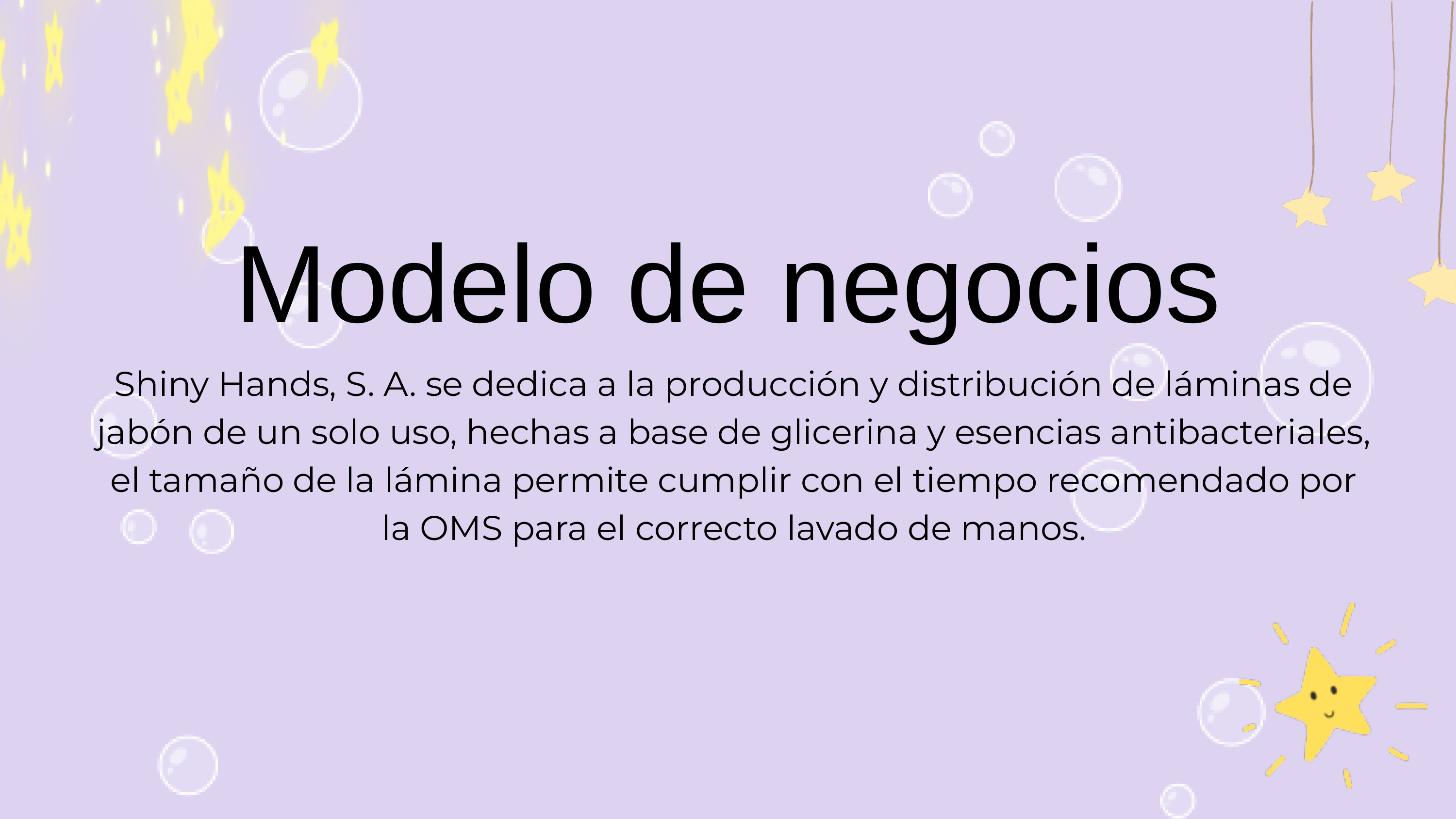

Modelo de negocios
Shiny Hands, S. A. se dedica a la producción y distribución de láminas de jabón de un solo uso, hechas a base de glicerina y esencias antibacteriales, el tamaño de la lámina permite cumplir con el tiempo recomendado por la OMS para el correcto lavado de manos.